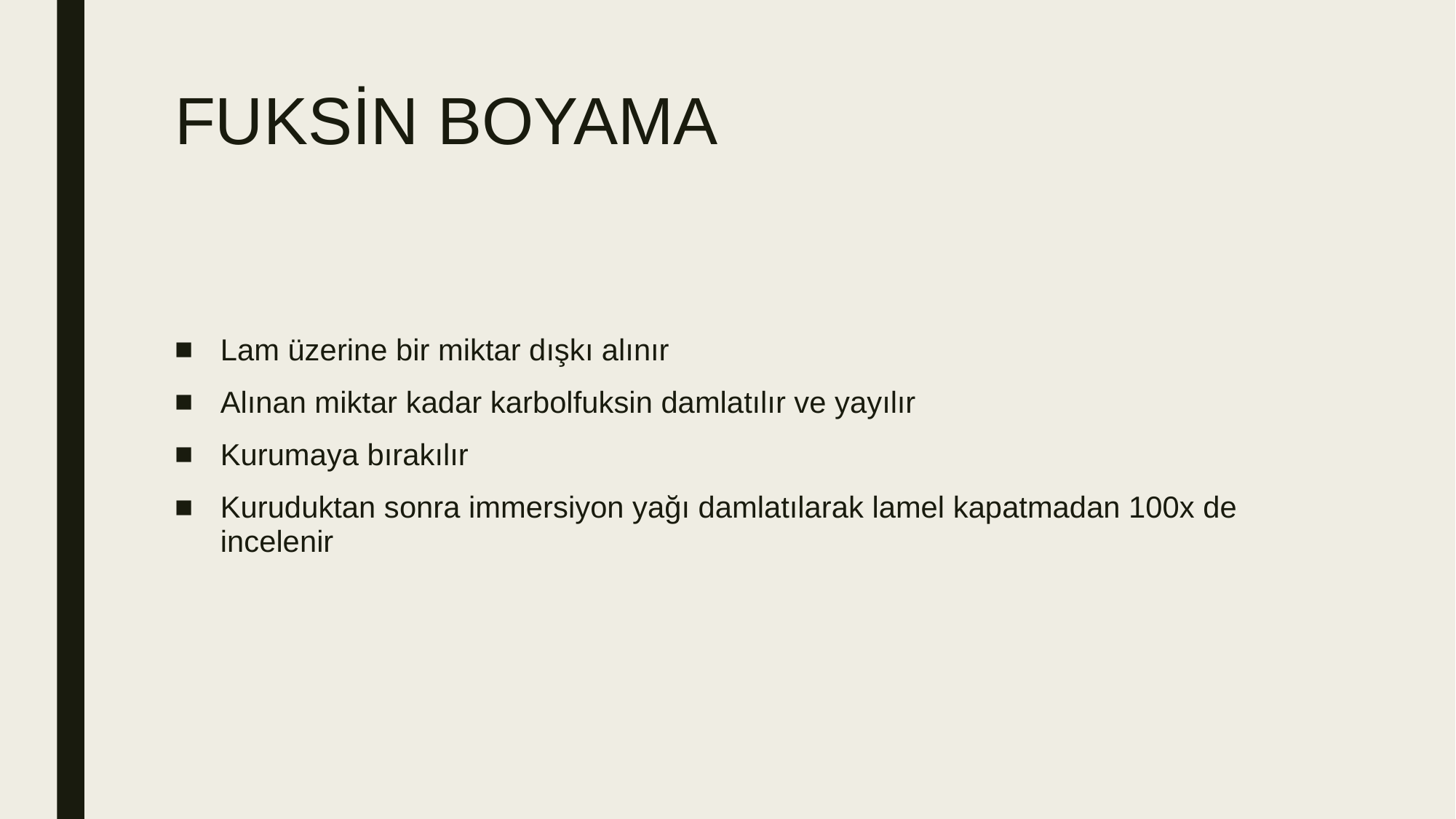

# FUKSİN BOYAMA

Lam üzerine bir miktar dışkı alınır
Alınan miktar kadar karbolfuksin damlatılır ve yayılır
Kurumaya bırakılır
Kuruduktan sonra immersiyon yağı damlatılarak lamel kapatmadan 100x de incelenir